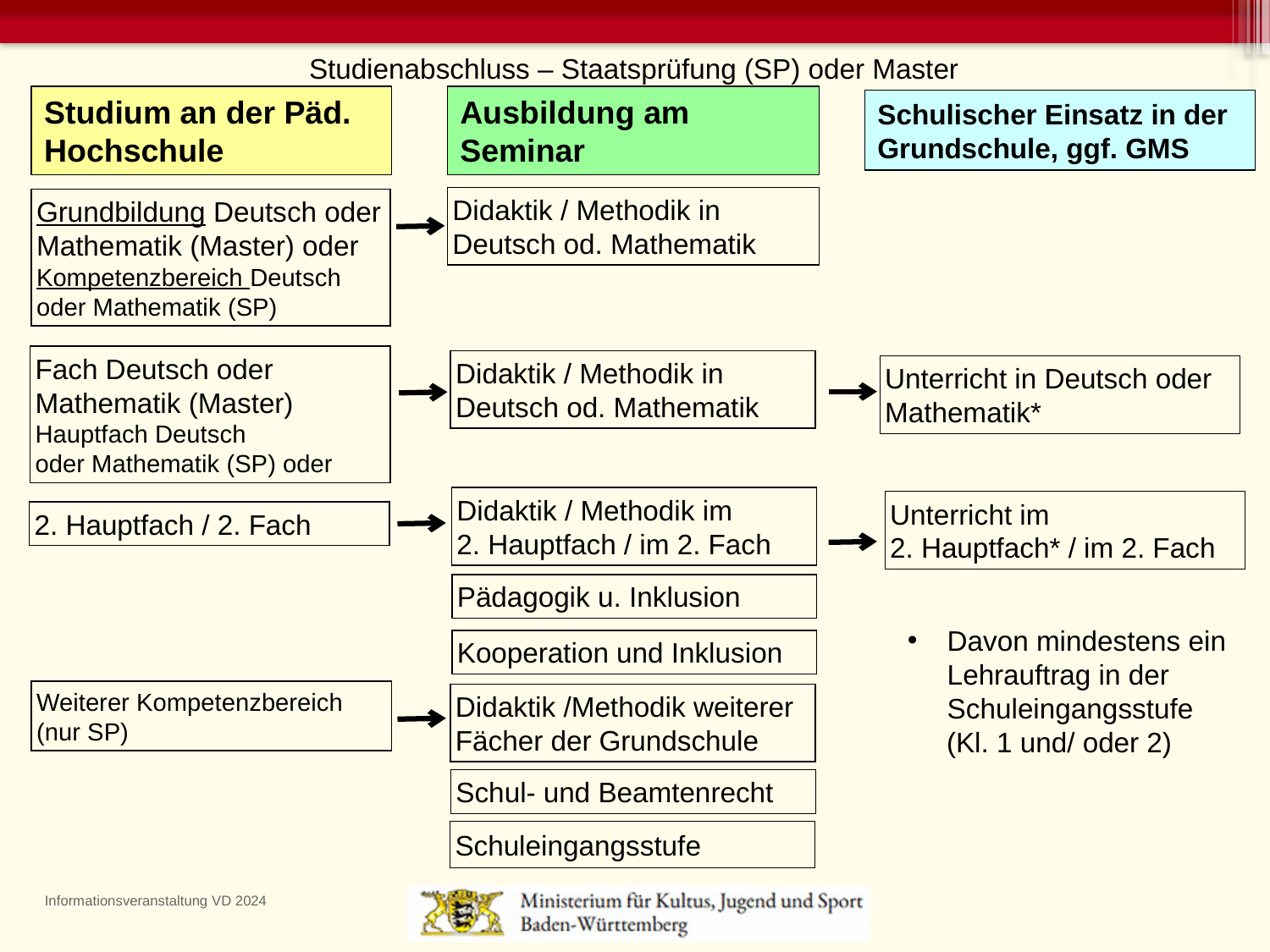

Studienabschluss – Staatsprüfung (SP) oder Master
Studium an der Päd. Hochschule
Ausbildung am Seminar
Schulischer Einsatz in der Grundschule, ggf. GMS
Didaktik / Methodik in Deutsch od. Mathematik
Grundbildung Deutsch oder Mathematik (Master) oder
Kompetenzbereich Deutsch oder Mathematik (SP)
Fach Deutsch oder Mathematik (Master)
Hauptfach Deutsch
oder Mathematik (SP) oder
Didaktik / Methodik in Deutsch od. Mathematik
Unterricht in Deutsch oder Mathematik*
Didaktik / Methodik im
2. Hauptfach / im 2. Fach
Unterricht im
2. Hauptfach* / im 2. Fach
2. Hauptfach / 2. Fach
Pädagogik u. Inklusion
Davon mindestens ein Lehrauftrag in der Schuleingangsstufe
     (Kl. 1 und/ oder 2)
Kooperation und Inklusion
Weiterer Kompetenzbereich (nur SP)
Didaktik /Methodik weiterer Fächer der Grundschule
Schul- und Beamtenrecht
Schuleingangsstufe
Informationsveranstaltung VD 2024